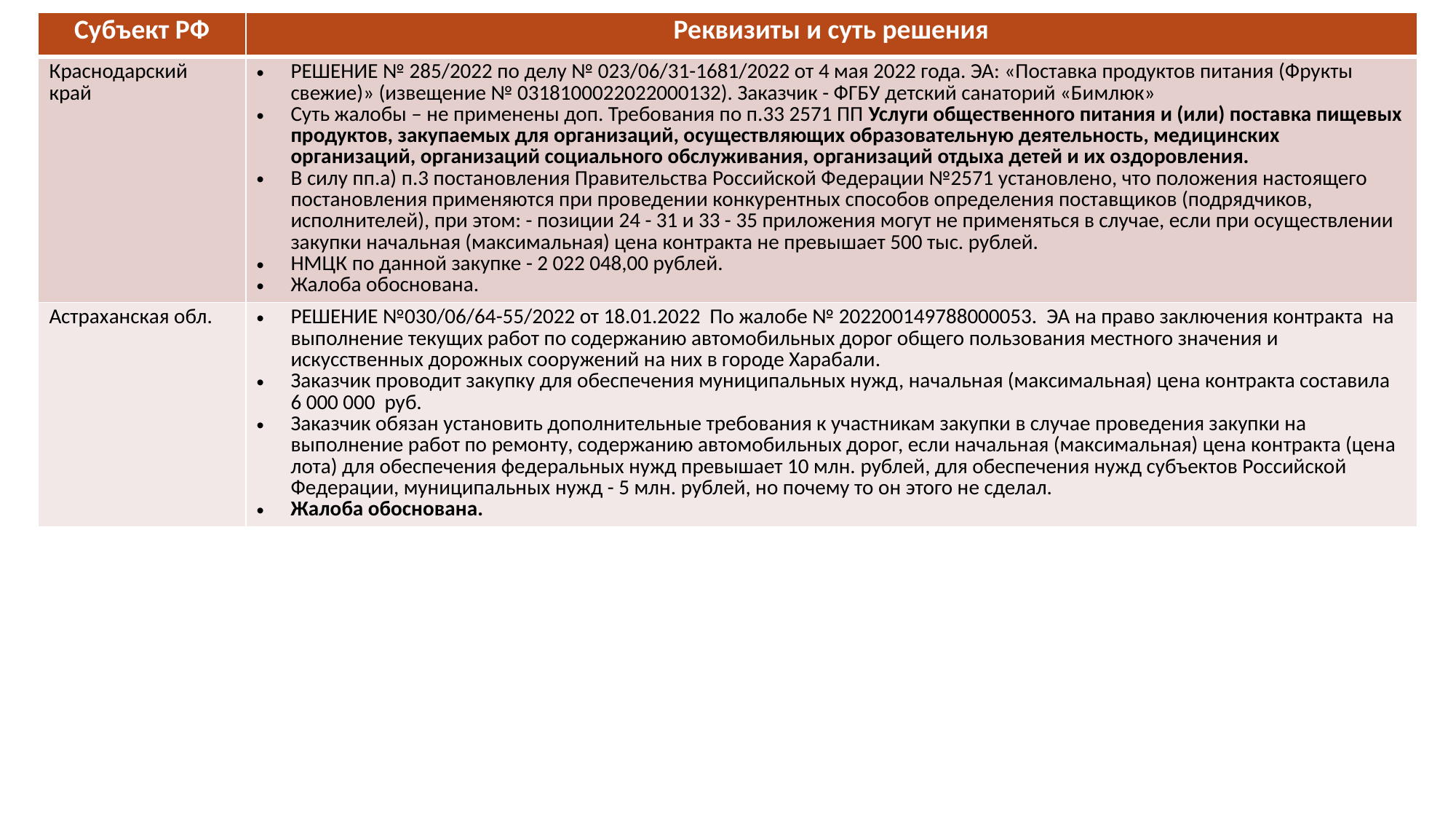

| Субъект РФ | Реквизиты и суть решения |
| --- | --- |
| Краснодарский край | РЕШЕНИЕ № 285/2022 по делу № 023/06/31-1681/2022 от 4 мая 2022 года. ЭА: «Поставка продуктов питания (Фрукты свежие)» (извещение № 0318100022022000132). Заказчик - ФГБУ детский санаторий «Бимлюк» Суть жалобы – не применены доп. Требования по п.33 2571 ПП Услуги общественного питания и (или) поставка пищевых продуктов, закупаемых для организаций, осуществляющих образовательную деятельность, медицинских организаций, организаций социального обслуживания, организаций отдыха детей и их оздоровления. В силу пп.а) п.3 постановления Правительства Российской Федерации №2571 установлено, что положения настоящего постановления применяются при проведении конкурентных способов определения поставщиков (подрядчиков, исполнителей), при этом: - позиции 24 - 31 и 33 - 35 приложения могут не применяться в случае, если при осуществлении закупки начальная (максимальная) цена контракта не превышает 500 тыс. рублей. НМЦК по данной закупке - 2 022 048,00 рублей. Жалоба обоснована. |
| Астраханская обл. | РЕШЕНИЕ №030/06/64-55/2022 от 18.01.2022 По жалобе № 202200149788000053. ЭА на право заключения контракта на выполнение текущих работ по содержанию автомобильных дорог общего пользования местного значения и искусственных дорожных сооружений на них в городе Харабали. Заказчик проводит закупку для обеспечения муниципальных нужд, начальная (максимальная) цена контракта составила 6 000 000 руб. Заказчик обязан установить дополнительные требования к участникам закупки в случае проведения закупки на выполнение работ по ремонту, содержанию автомобильных дорог, если начальная (максимальная) цена контракта (цена лота) для обеспечения федеральных нужд превышает 10 млн. рублей, для обеспечения нужд субъектов Российской Федерации, муниципальных нужд - 5 млн. рублей, но почему то он этого не сделал. Жалоба обоснована. |